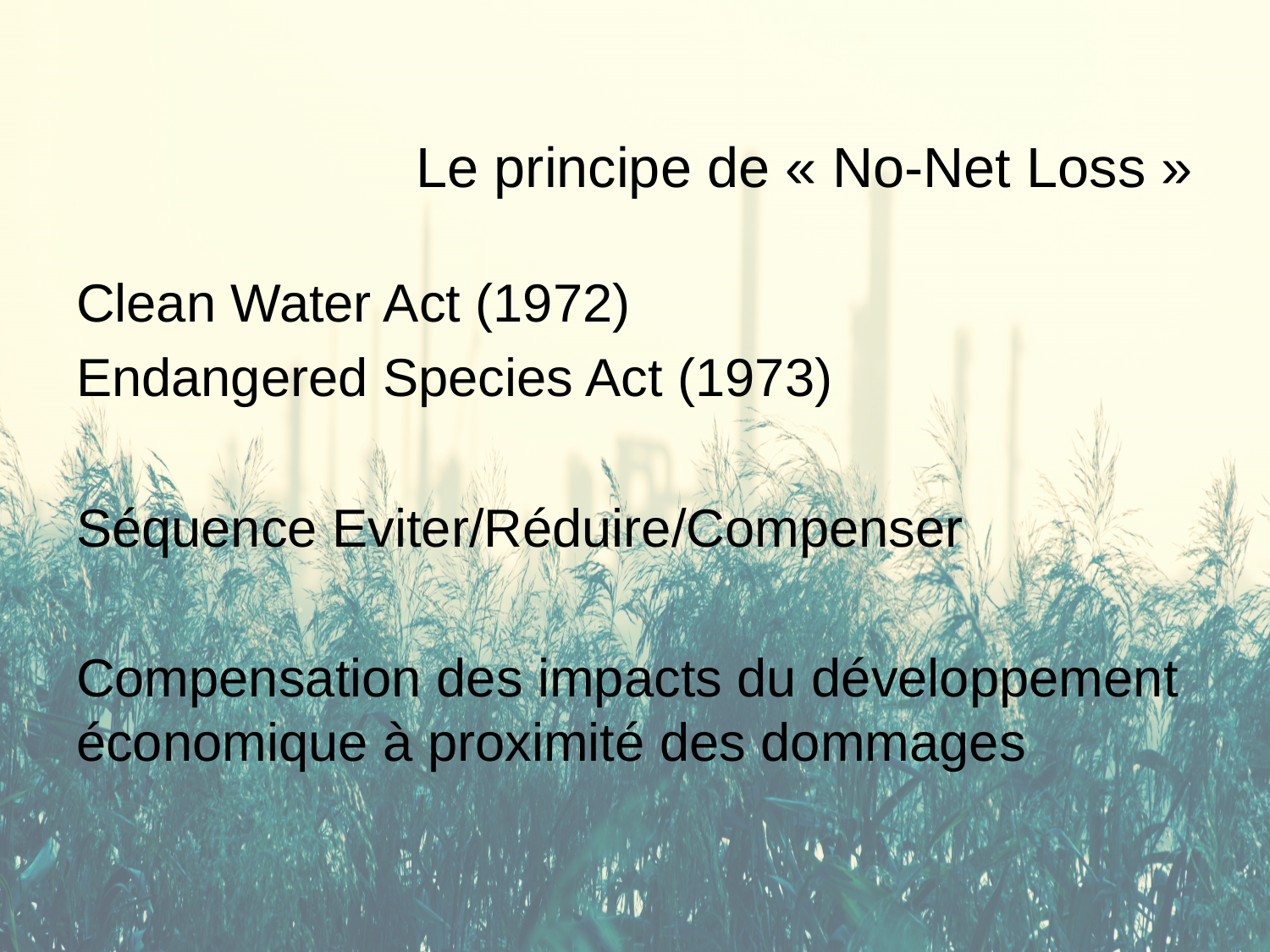

# Le principe de « No-Net Loss »
Clean Water Act (1972)
Endangered Species Act (1973)

Séquence Eviter/Réduire/Compenser

Compensation des impacts du développement économique à proximité des dommages